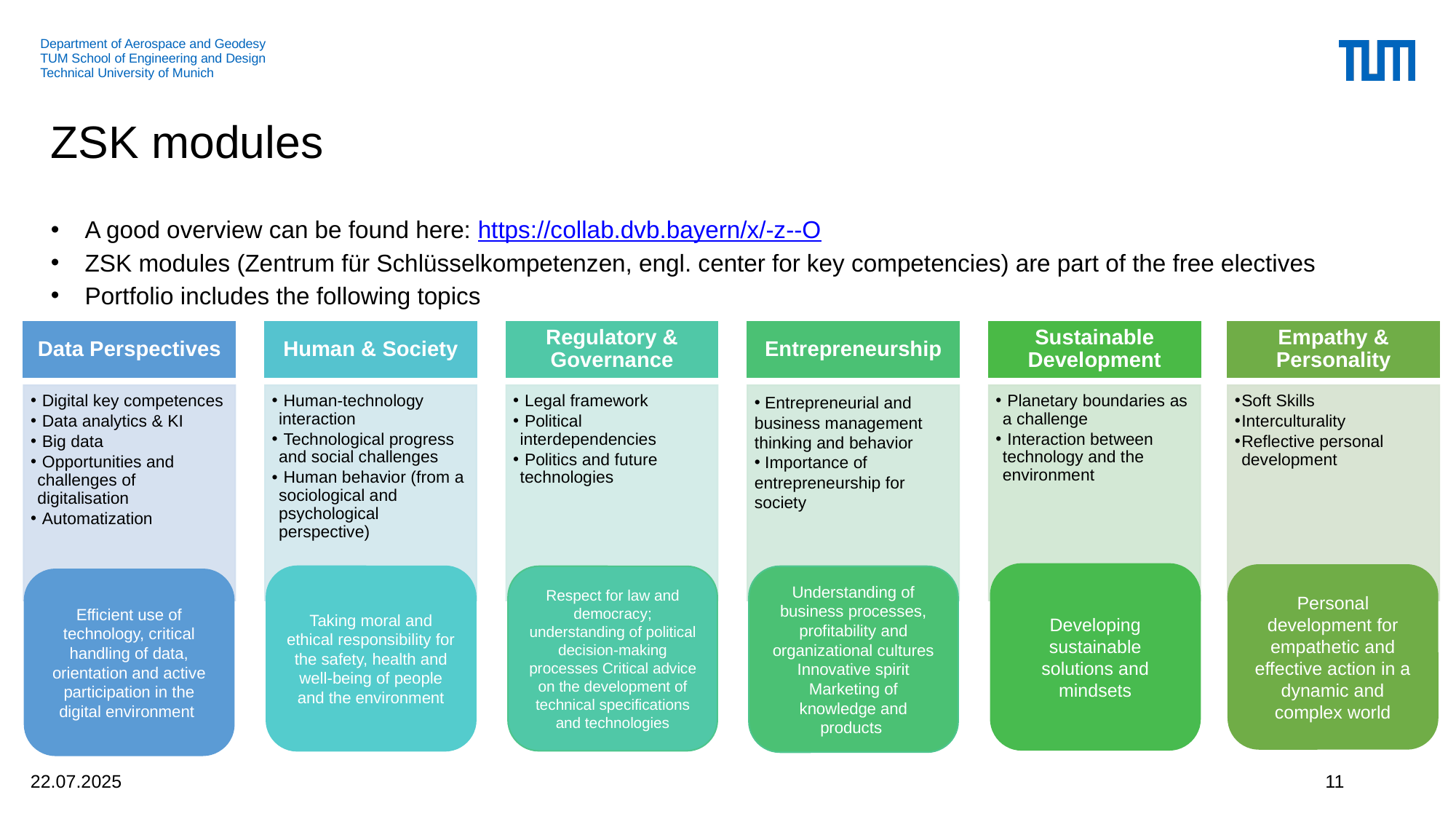

# ZSK modules
A good overview can be found here: https://collab.dvb.bayern/x/-z--O
ZSK modules (Zentrum für Schlüsselkompetenzen, engl. center for key competencies) are part of the free electives
Portfolio includes the following topics

Data Perspectives

Human & Society

Regulatory & Governance

Entrepreneurship

Sustainable Development

Empathy & Personality

 Digital key competences
 Data analytics & KI
 Big data
 Opportunities and challenges of digitalisation
 Automatization

 Human-technology interaction
 Technological progress and social challenges
 Human behavior (from a sociological and psychological perspective)

 Legal framework
 Political interdependencies
 Politics and future technologies

 Entrepreneurial and business management thinking and behavior
 Importance of entrepreneurship for society

 Planetary boundaries as a challenge
 Interaction between technology and the environment

Soft Skills
Interculturality
Reflective personal development
Developing sustainable solutions and mindsets
Personal development for empathetic and effective action in a dynamic and complex world
Taking moral and ethical responsibility for the safety, health and well-being of people and the environment
Respect for law and democracy; understanding of political decision-making processes Critical advice on the development of technical specifications and technologies
Understanding of business processes, profitability and organizational cultures Innovative spirit Marketing of knowledge and products
Efficient use of technology, critical handling of data, orientation and active participation in the digital environment
22.07.2025
11